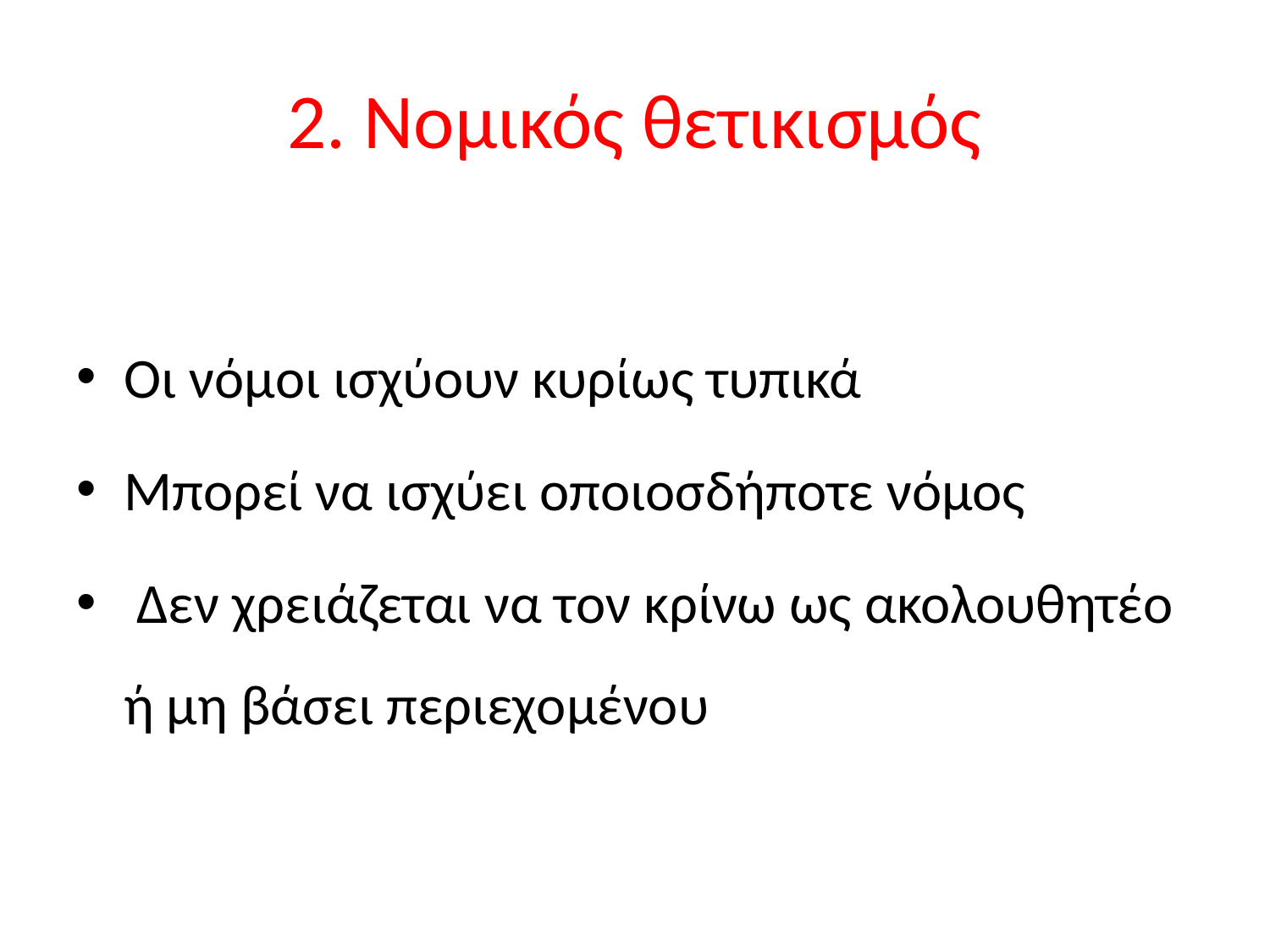

# 2. Νομικός θετικισμός

Οι νόμοι ισχύουν κυρίως τυπικά
Μπορεί να ισχύει οποιοσδήποτε νόμος
 Δεν χρειάζεται να τον κρίνω ως ακολουθητέο ή μη βάσει περιεχομένου